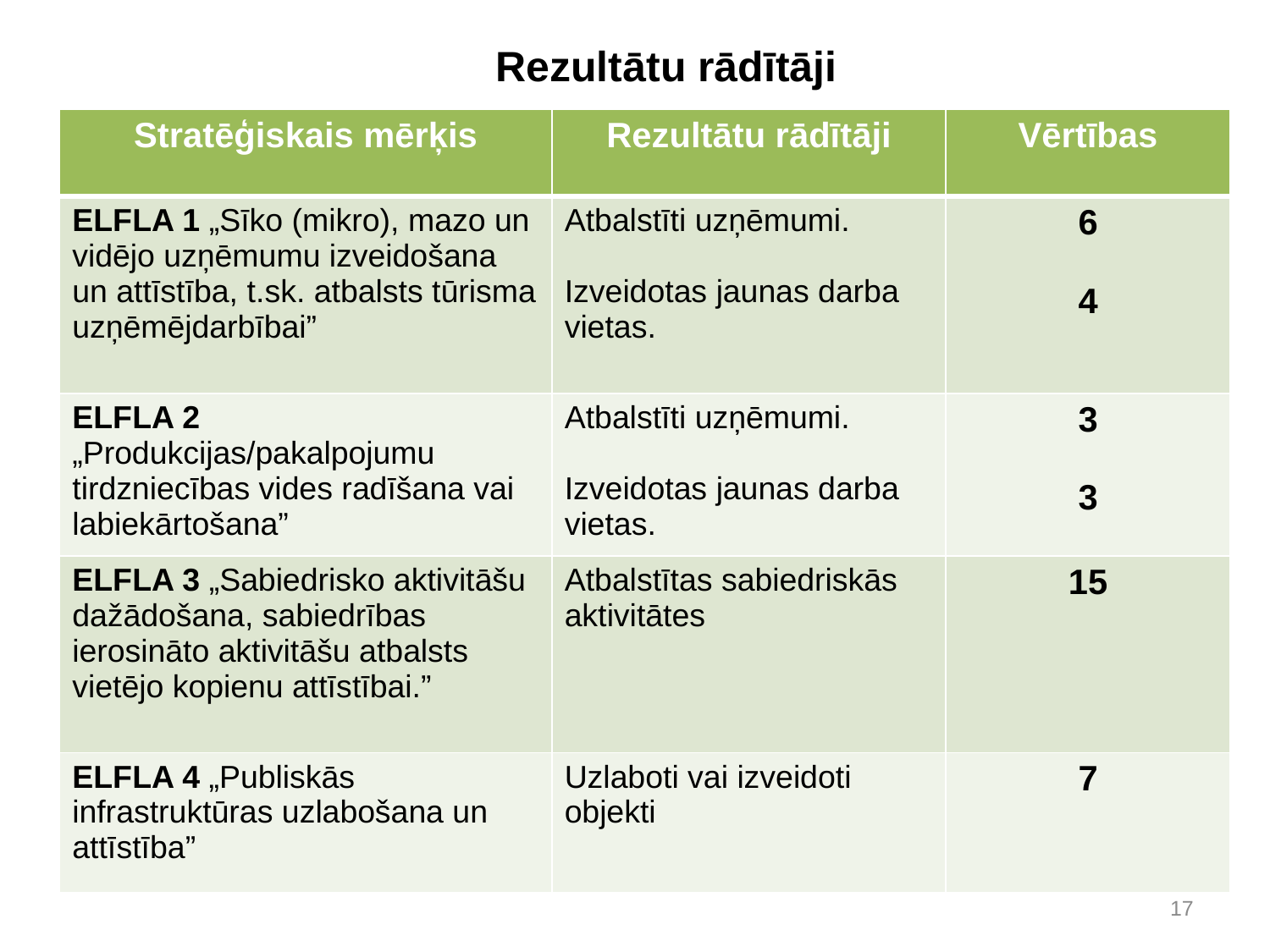

# Rezultātu rādītāji
| Stratēģiskais mērķis | Rezultātu rādītāji | Vērtības |
| --- | --- | --- |
| ELFLA 1 „Sīko (mikro), mazo un vidējo uzņēmumu izveidošana un attīstība, t.sk. atbalsts tūrisma uzņēmējdarbībai” | Atbalstīti uzņēmumi. Izveidotas jaunas darba vietas. | 6 4 |
| ELFLA 2 „Produkcijas/pakalpojumu tirdzniecības vides radīšana vai labiekārtošana” | Atbalstīti uzņēmumi. Izveidotas jaunas darba vietas. | 3 3 |
| ELFLA 3 „Sabiedrisko aktivitāšu dažādošana, sabiedrības ierosināto aktivitāšu atbalsts vietējo kopienu attīstībai.” | Atbalstītas sabiedriskās aktivitātes | 15 |
| ELFLA 4 „Publiskās infrastruktūras uzlabošana un attīstība” | Uzlaboti vai izveidoti objekti | 7 |
17